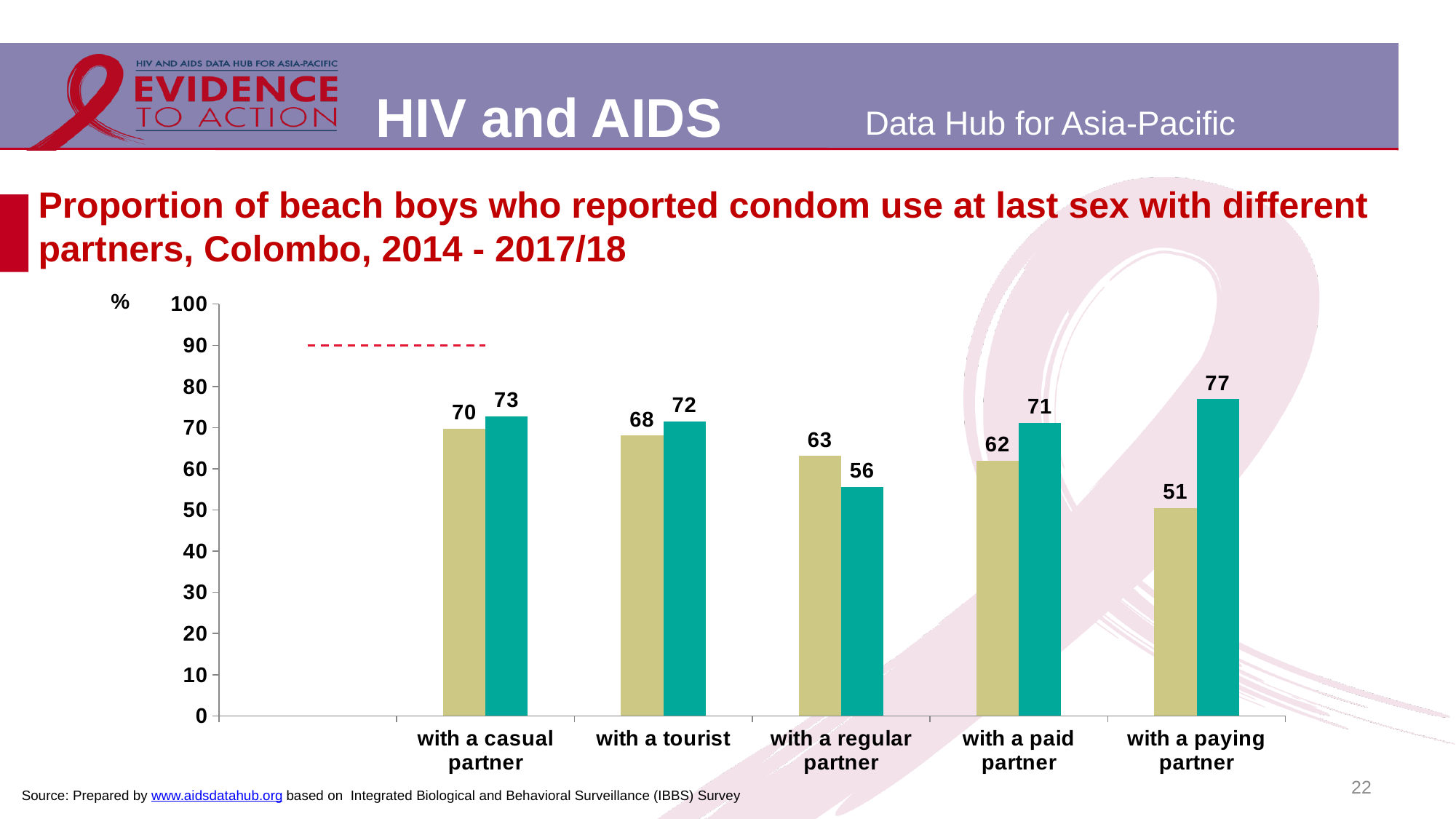

# Proportion of beach boys who reported condom use at last sex with different partners, Colombo, 2014 - 2017/18

[unsupported chart]

22
Source: Prepared by www.aidsdatahub.org based on  Integrated Biological and Behavioral Surveillance (IBBS) Survey